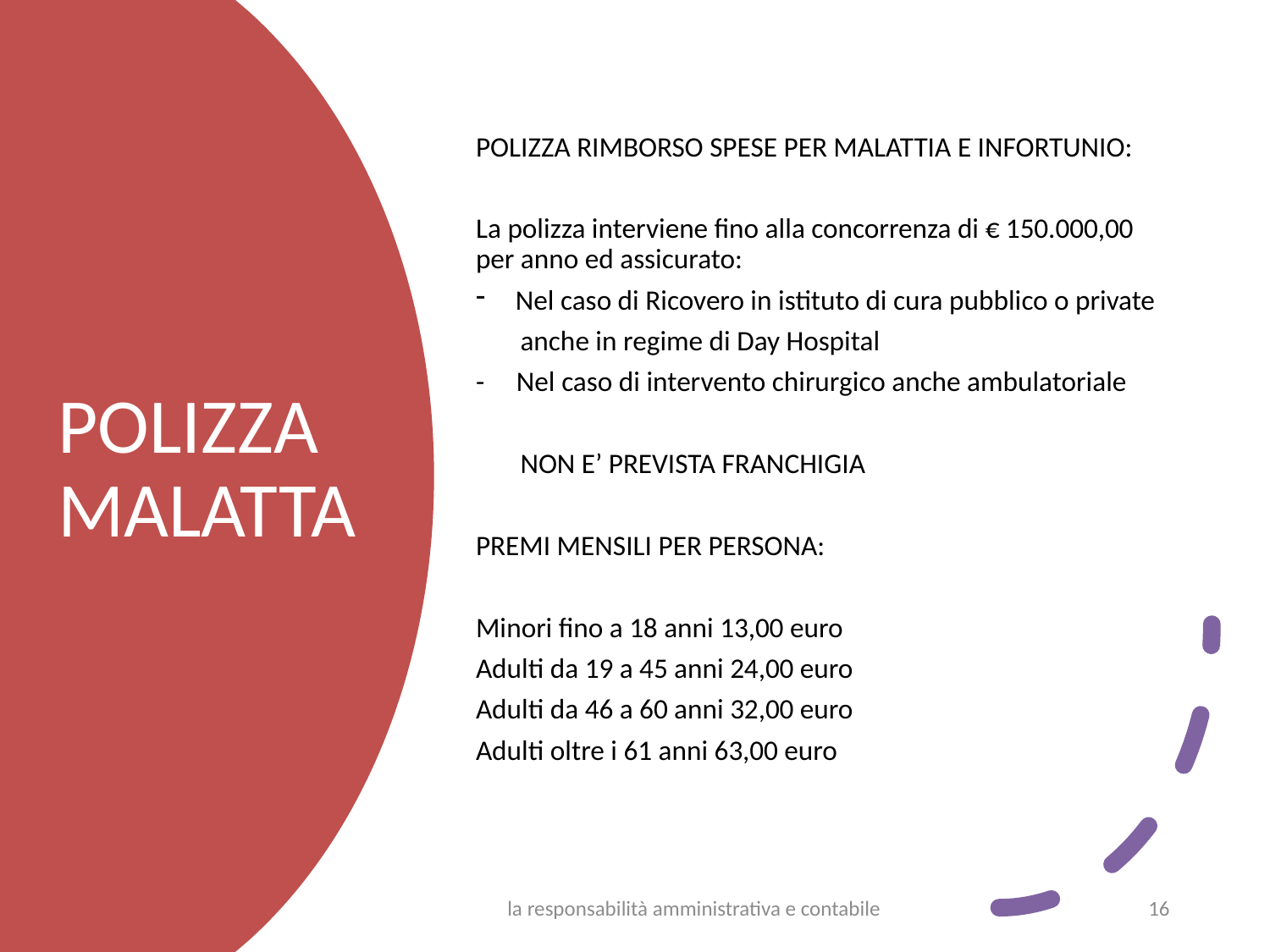

POLIZZA RIMBORSO SPESE PER MALATTIA E INFORTUNIO:

La polizza interviene fino alla concorrenza di € 150.000,00 per anno ed assicurato:
Nel caso di Ricovero in istituto di cura pubblico o private
       anche in regime di Day Hospital
-     Nel caso di intervento chirurgico anche ambulatoriale

       NON E’ PREVISTA FRANCHIGIA

PREMI MENSILI PER PERSONA:

Minori fino a 18 anni 13,00 euro
Adulti da 19 a 45 anni 24,00 euro
Adulti da 46 a 60 anni 32,00 euro
Adulti oltre i 61 anni 63,00 euro

POLIZZA MALATTA

la responsabilità amministrativa e contabile
16